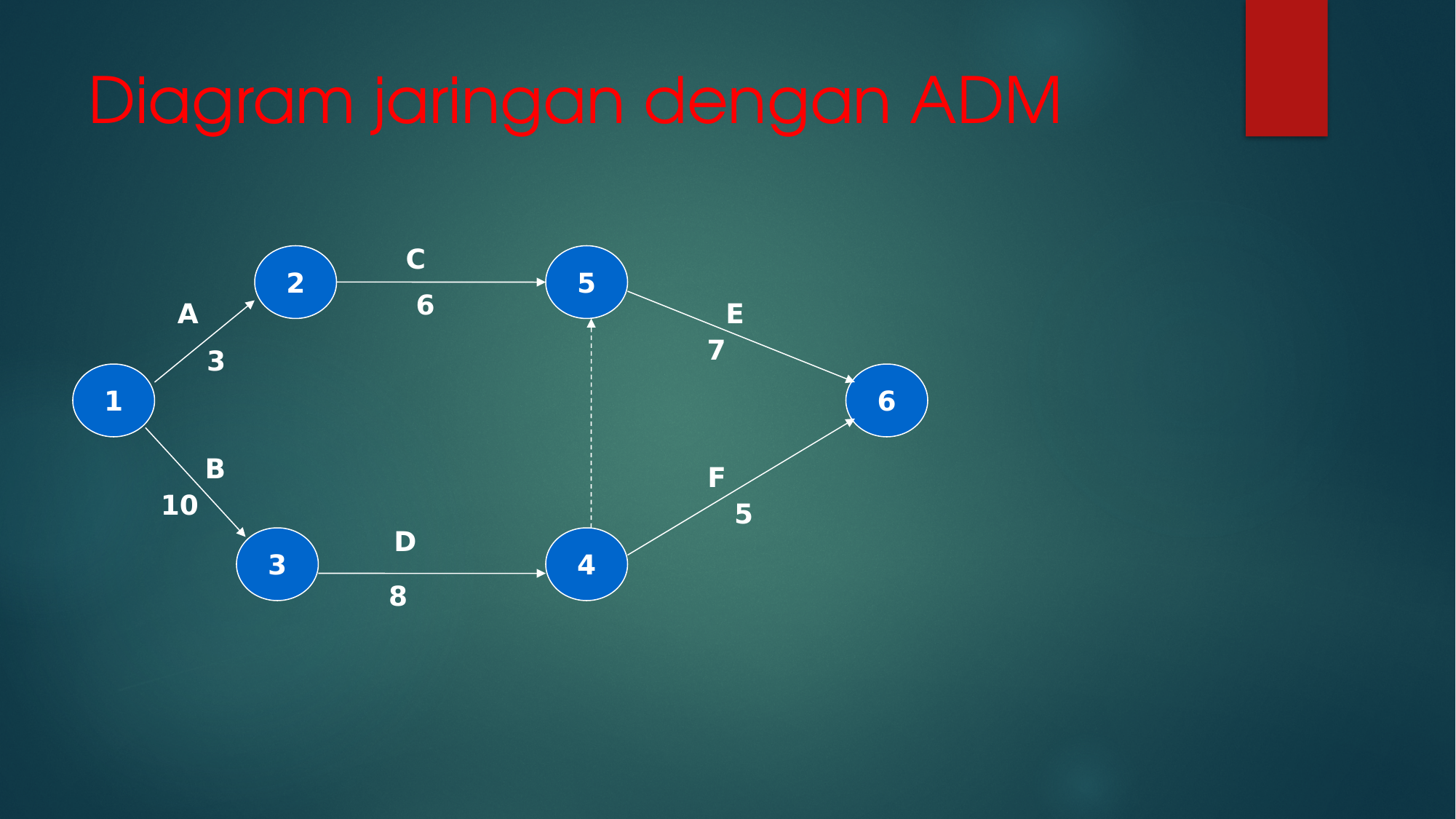

# Diagram jaringan dengan ADM
C
2
5

6
A

E

7
3
1
6

B
F
10
5
D
3

4

8